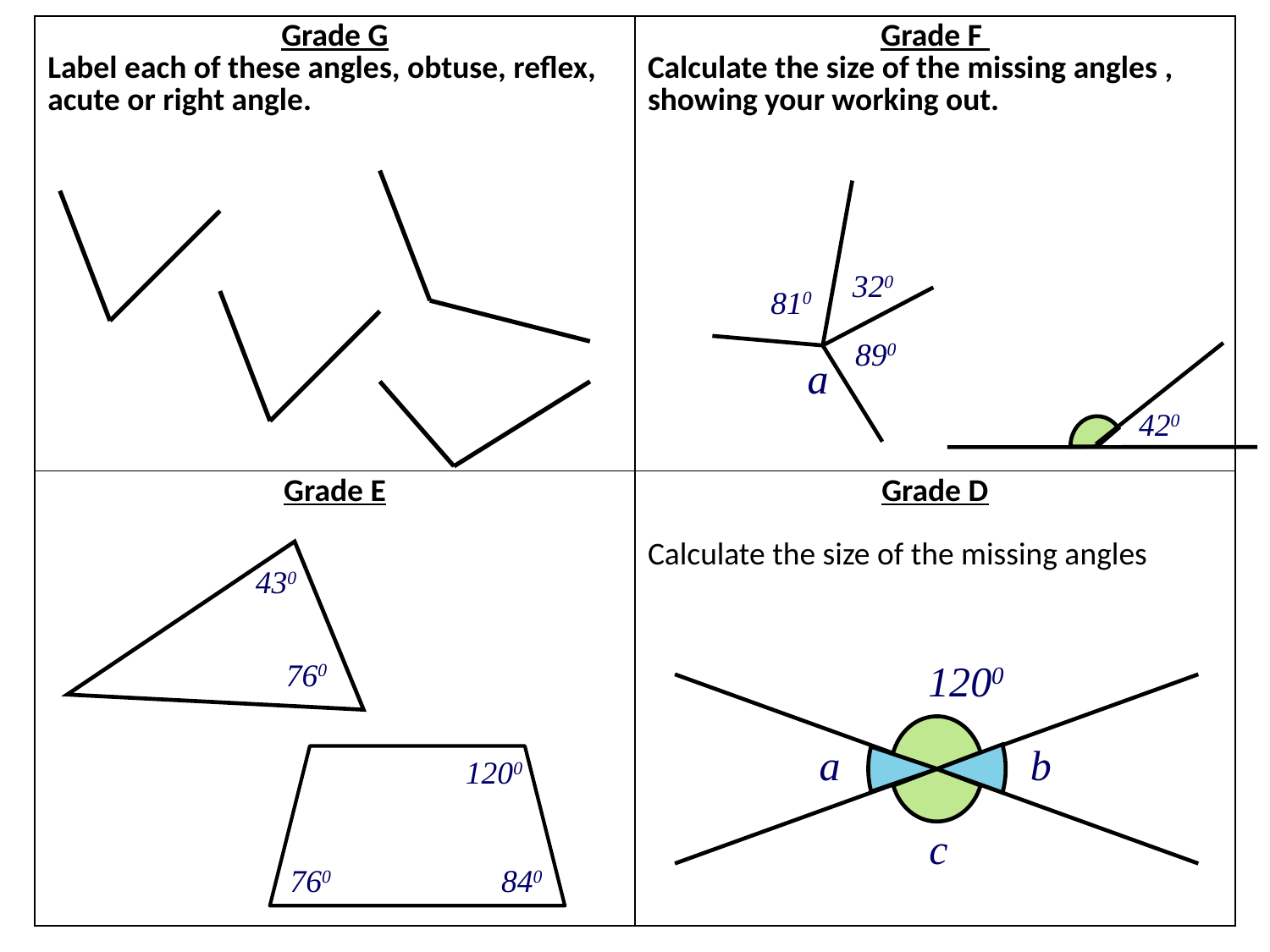

| Grade G Label each of these angles, obtuse, reflex, acute or right angle. | Grade F Calculate the size of the missing angles , showing your working out. |
| --- | --- |
| Grade E | Grade D Calculate the size of the missing angles |

810

a
320
890

420

430
760
1200

a
b
c

1200
760
840